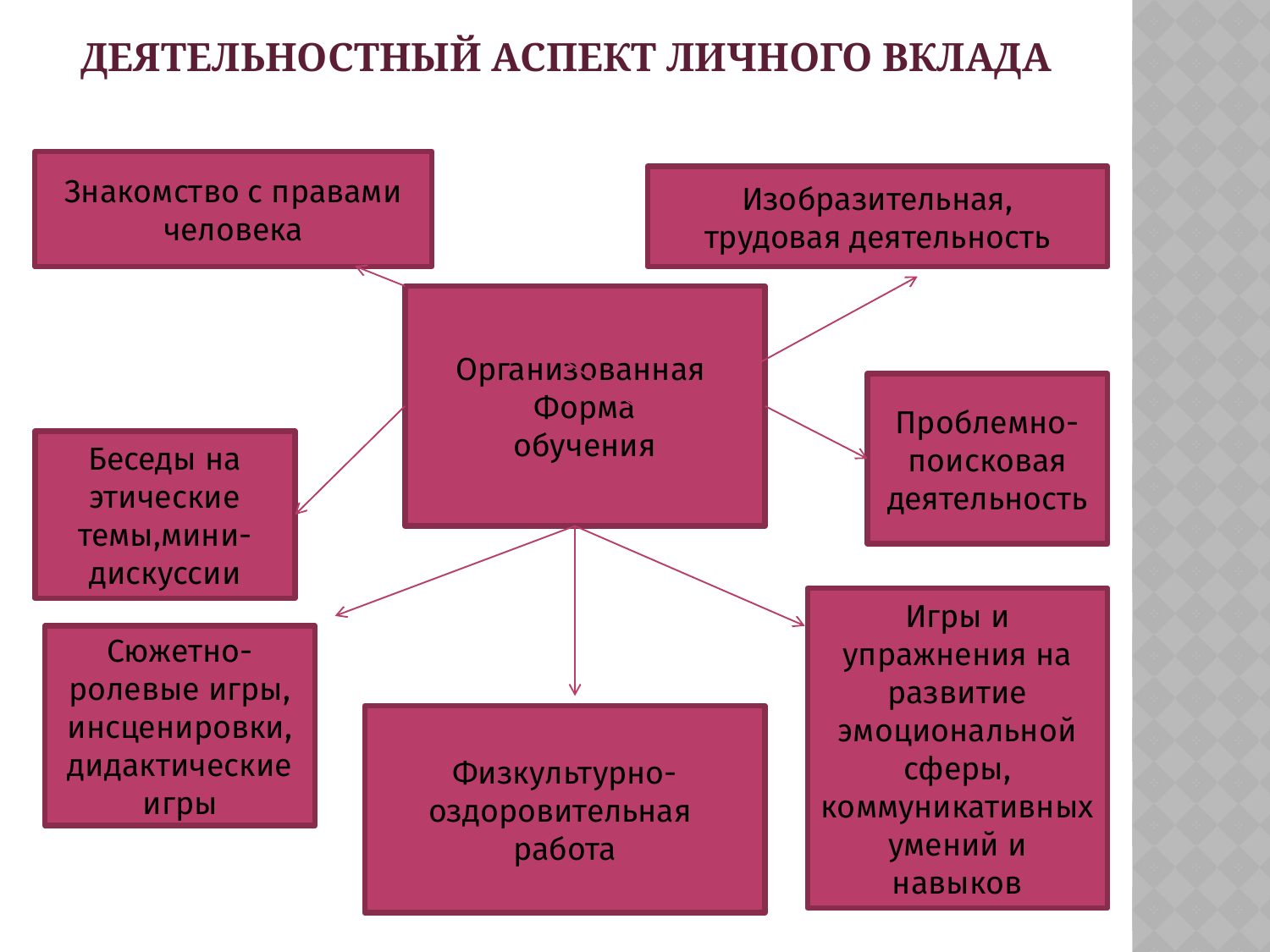

Деятельностный аспект личного вклада
Знакомство с правами
человека
Изобразительная,
трудовая деятельность
Организованная
Форма
обучения
Проблемно-поисковая
деятельность
Беседы на этические темы,мини-
дискуссии
Игры и упражнения на развитие эмоциональной сферы, коммуникативных умений и навыков
Сюжетно-ролевые игры, инсценировки, дидактические игры
Физкультурно-оздоровительная
работа